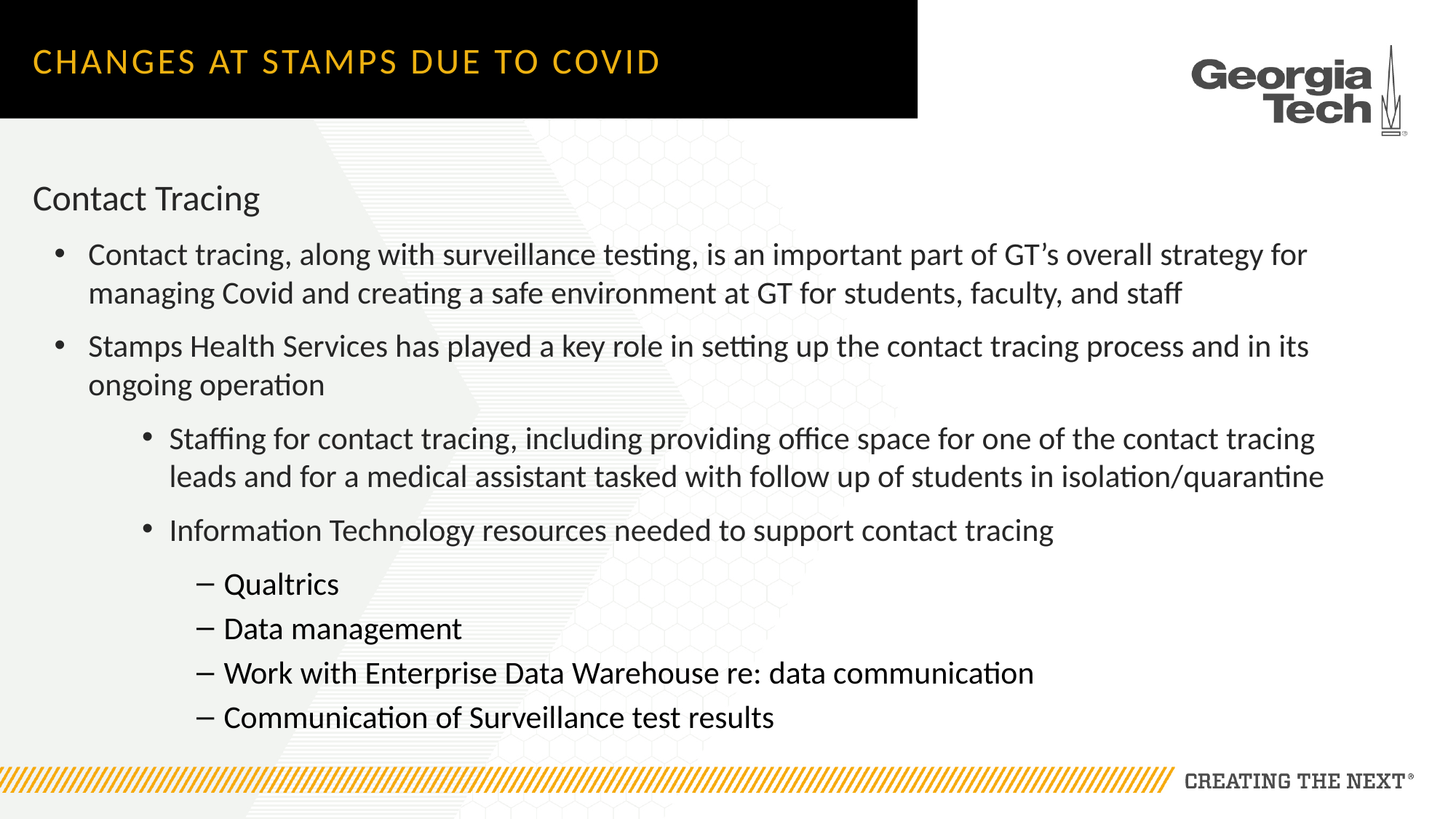

# Changes at stamps due to covid
Contact Tracing
Contact tracing, along with surveillance testing, is an important part of GT’s overall strategy for managing Covid and creating a safe environment at GT for students, faculty, and staff
Stamps Health Services has played a key role in setting up the contact tracing process and in its ongoing operation
Staffing for contact tracing, including providing office space for one of the contact tracing leads and for a medical assistant tasked with follow up of students in isolation/quarantine
Information Technology resources needed to support contact tracing
Qualtrics
Data management
Work with Enterprise Data Warehouse re: data communication
Communication of Surveillance test results